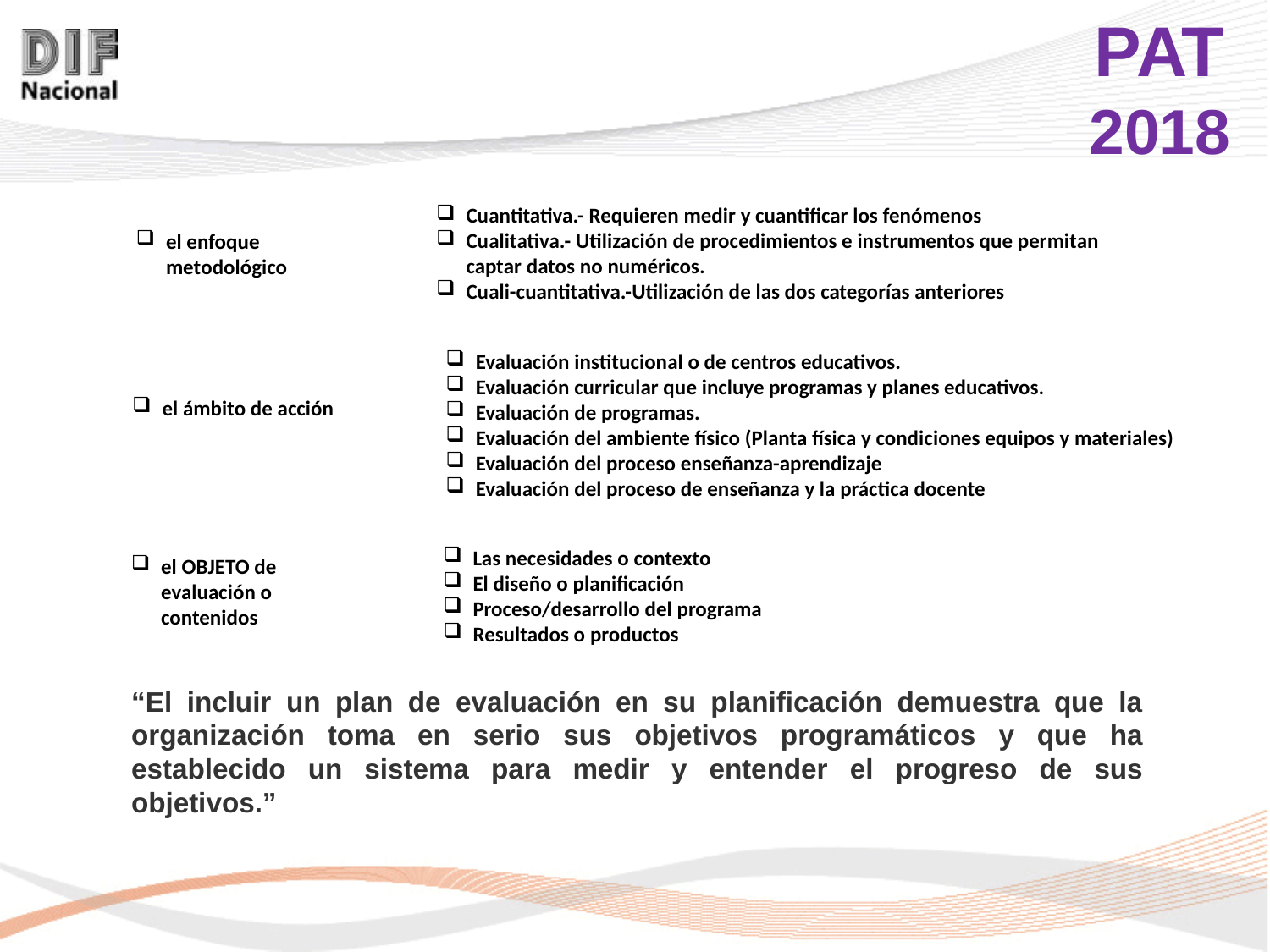

Cuantitativa.- Requieren medir y cuantificar los fenómenos
Cualitativa.- Utilización de procedimientos e instrumentos que permitan captar datos no numéricos.
Cuali-cuantitativa.-Utilización de las dos categorías anteriores
el enfoque metodológico
Evaluación institucional o de centros educativos.
Evaluación curricular que incluye programas y planes educativos.
Evaluación de programas.
Evaluación del ambiente físico (Planta física y condiciones equipos y materiales)
Evaluación del proceso enseñanza-aprendizaje
Evaluación del proceso de enseñanza y la práctica docente
el ámbito de acción
Las necesidades o contexto
El diseño o planificación
Proceso/desarrollo del programa
Resultados o productos
el OBJETO de evaluación o contenidos
“El incluir un plan de evaluación en su planificación demuestra que la organización toma en serio sus objetivos programáticos y que ha establecido un sistema para medir y entender el progreso de sus objetivos.”